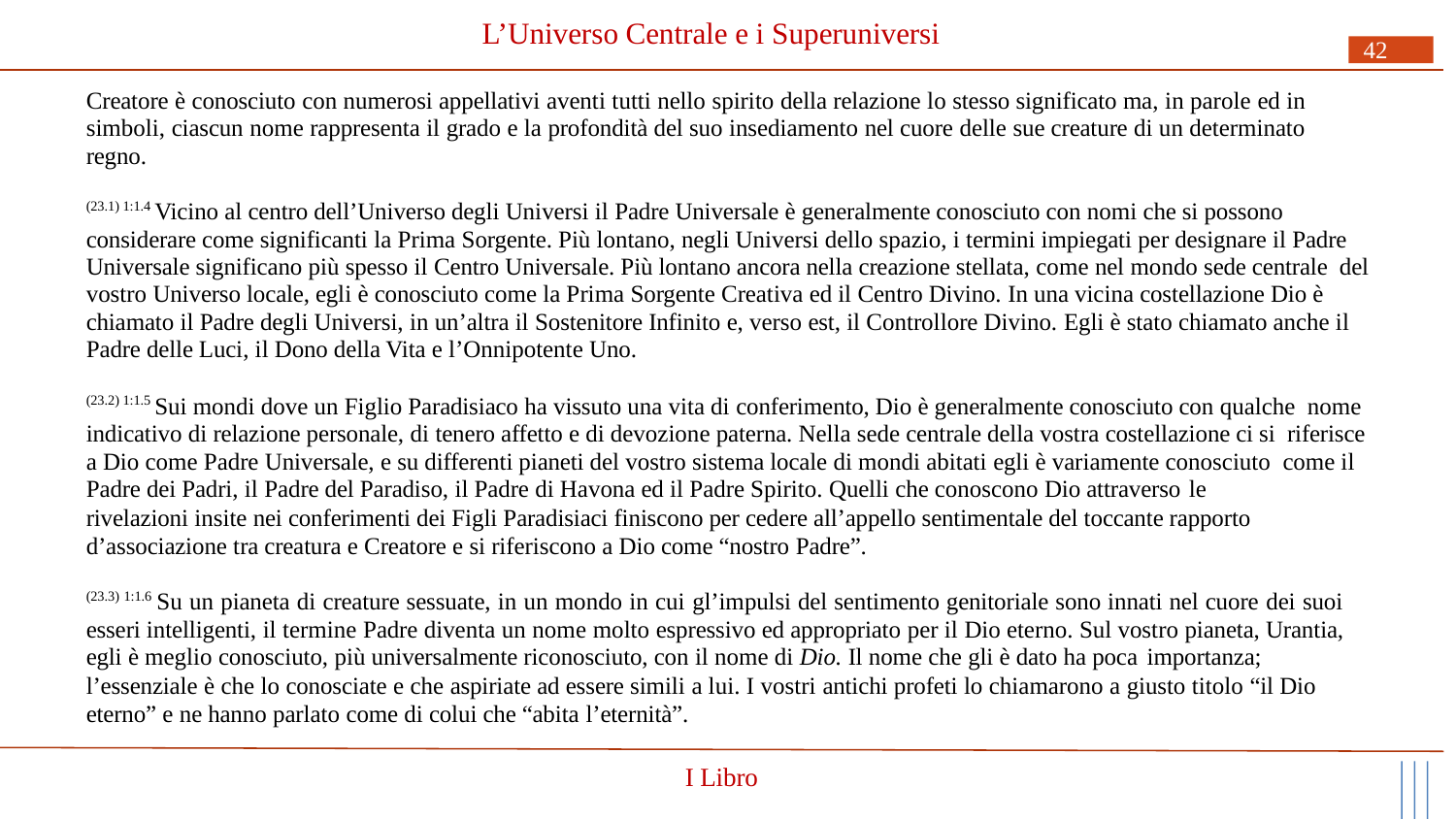

# L’Universo Centrale e i Superuniversi
42

Creatore è conosciuto con numerosi appellativi aventi tutti nello spirito della relazione lo stesso significato ma, in parole ed in  simboli, ciascun nome rappresenta il grado e la profondità del suo insediamento nel cuore delle sue creature di un determinato  regno.

(23.1) 1:1.4 Vicino al centro dell’Universo degli Universi il Padre Universale è generalmente conosciuto con nomi che si possono  considerare come significanti la Prima Sorgente. Più lontano, negli Universi dello spazio, i termini impiegati per designare il Padre  Universale significano più spesso il Centro Universale. Più lontano ancora nella creazione stellata, come nel mondo sede centrale  del vostro Universo locale, egli è conosciuto come la Prima Sorgente Creativa ed il Centro Divino. In una vicina costellazione Dio è  chiamato il Padre degli Universi, in un’altra il Sostenitore Infinito e, verso est, il Controllore Divino. Egli è stato chiamato anche il  Padre delle Luci, il Dono della Vita e l’Onnipotente Uno.

(23.2) 1:1.5 Sui mondi dove un Figlio Paradisiaco ha vissuto una vita di conferimento, Dio è generalmente conosciuto con qualche  nome indicativo di relazione personale, di tenero affetto e di devozione paterna. Nella sede centrale della vostra costellazione ci si  riferisce a Dio come Padre Universale, e su differenti pianeti del vostro sistema locale di mondi abitati egli è variamente conosciuto  come il Padre dei Padri, il Padre del Paradiso, il Padre di Havona ed il Padre Spirito. Quelli che conoscono Dio attraverso le
rivelazioni insite nei conferimenti dei Figli Paradisiaci finiscono per cedere all’appello sentimentale del toccante rapporto  d’associazione tra creatura e Creatore e si riferiscono a Dio come “nostro Padre”.

(23.3) 1:1.6 Su un pianeta di creature sessuate, in un mondo in cui gl’impulsi del sentimento genitoriale sono innati nel cuore dei suoi  esseri intelligenti, il termine Padre diventa un nome molto espressivo ed appropriato per il Dio eterno. Sul vostro pianeta, Urantia,  egli è meglio conosciuto, più universalmente riconosciuto, con il nome di Dio. Il nome che gli è dato ha poca importanza;
l’essenziale è che lo conosciate e che aspiriate ad essere simili a lui. I vostri antichi profeti lo chiamarono a giusto titolo “il Dio  eterno” e ne hanno parlato come di colui che “abita l’eternità”.

I Libro